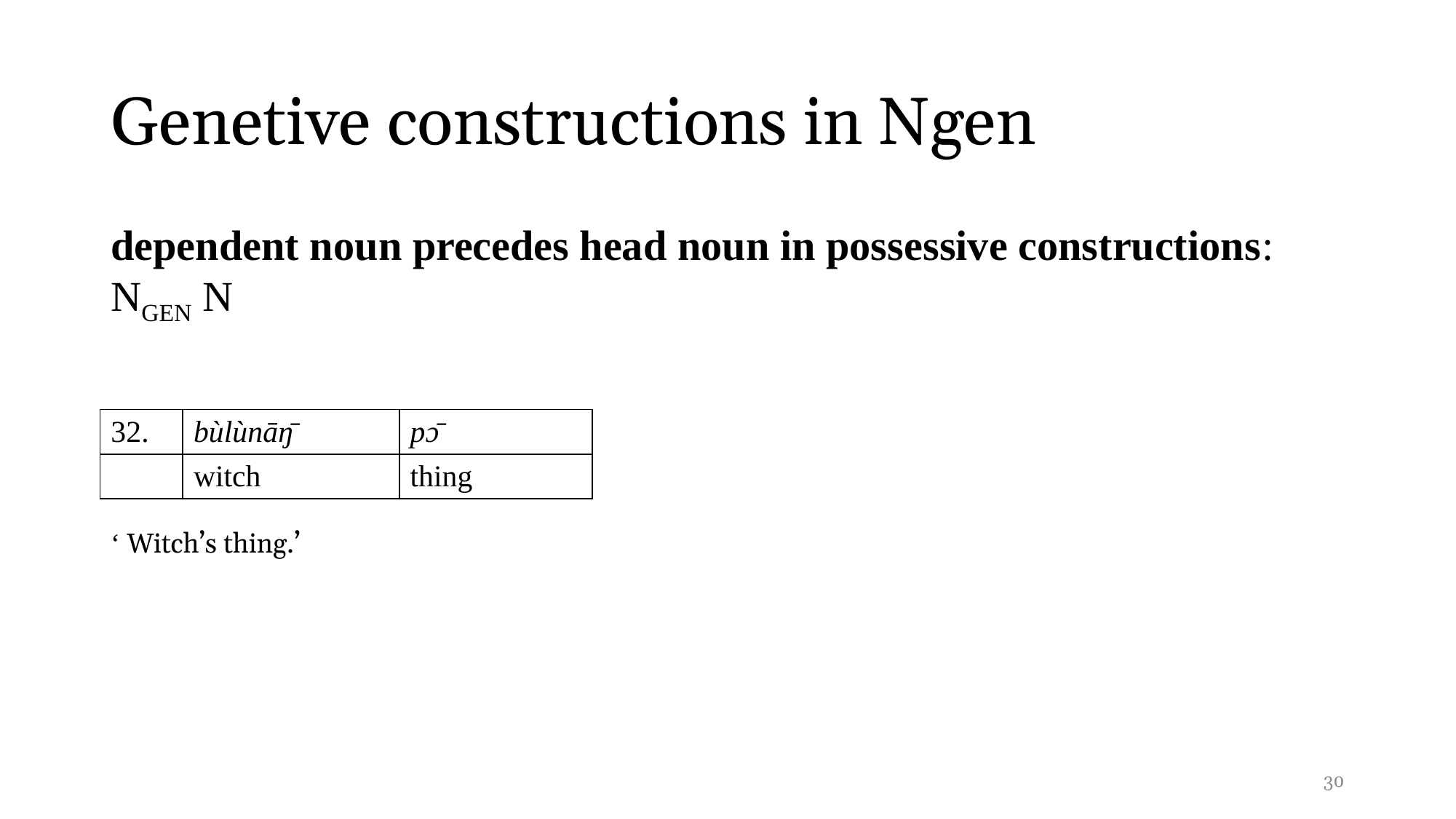

# Genetive constructions in Ngen
dependent noun precedes head noun in possessive constructions: NGEN N

| 32. | bùlùnāŋ̄ | pɔ̄ |
| --- | --- | --- |
|  | witch | thing |
‘ Witch’s thing.’
30